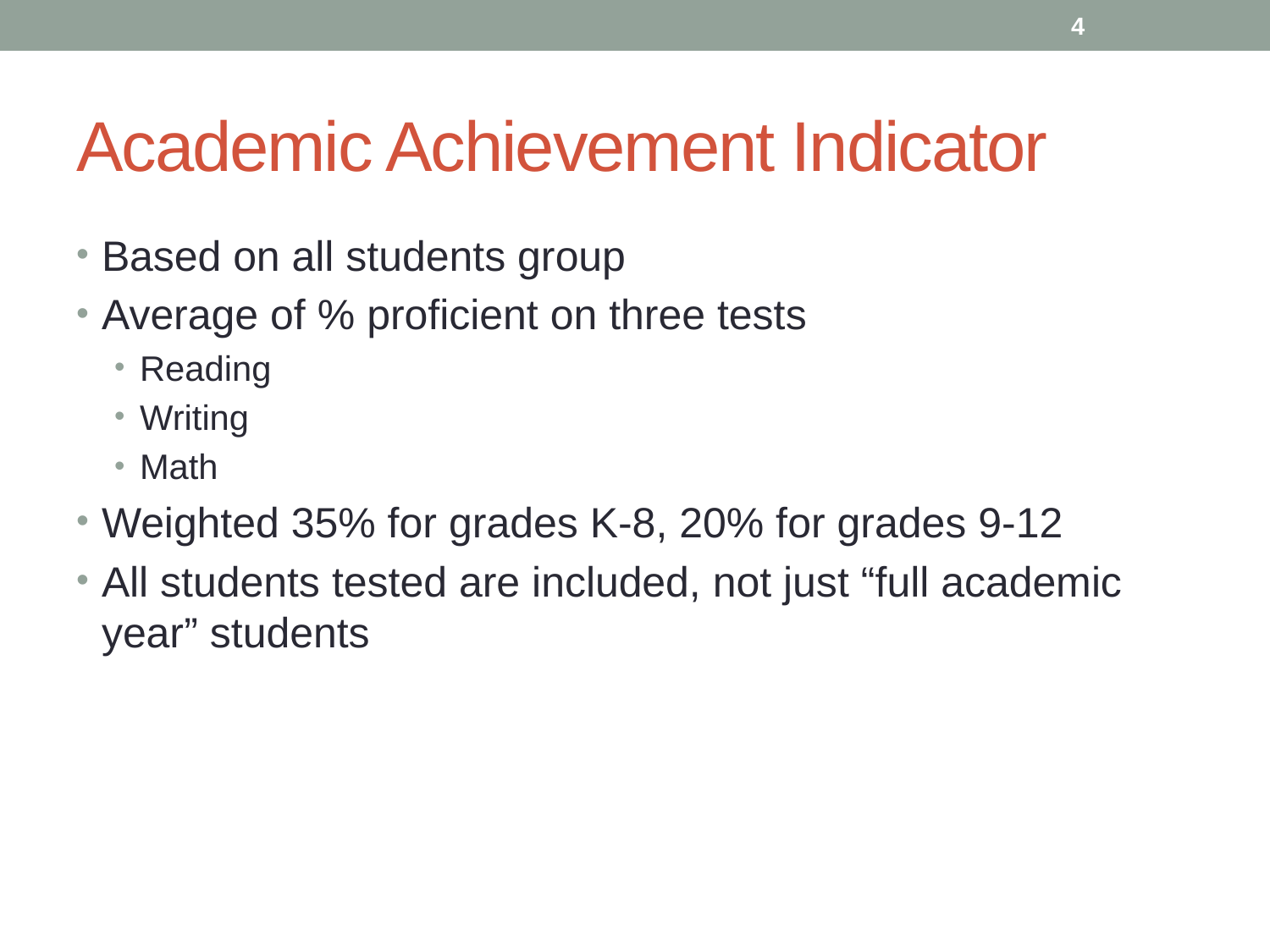

4
# Academic Achievement Indicator
Based on all students group
Average of % proficient on three tests
Reading
Writing
Math
Weighted 35% for grades K-8, 20% for grades 9-12
All students tested are included, not just “full academic year” students